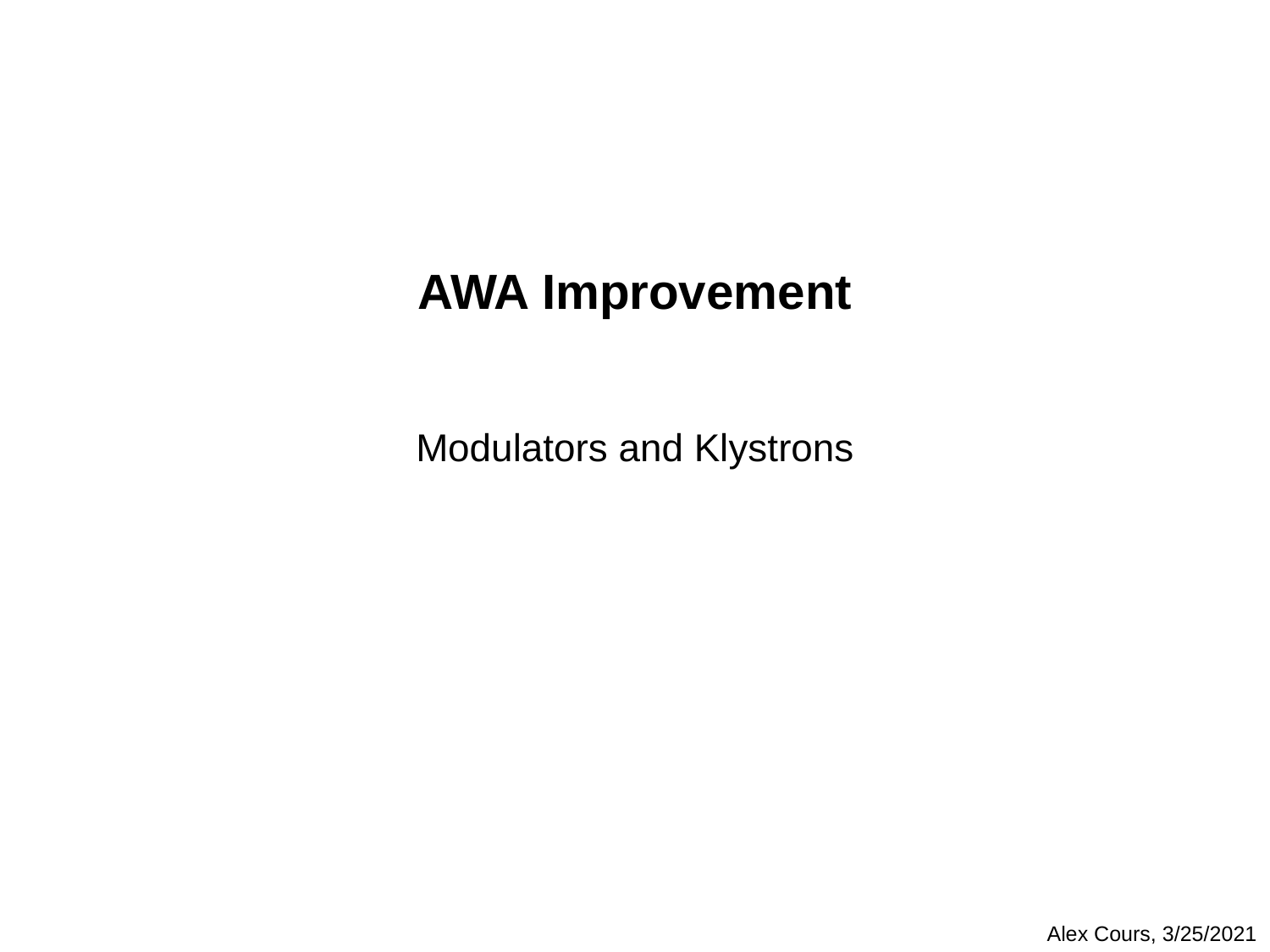

AWA Improvement

Modulators and Klystrons
Alex Cours, 3/25/2021